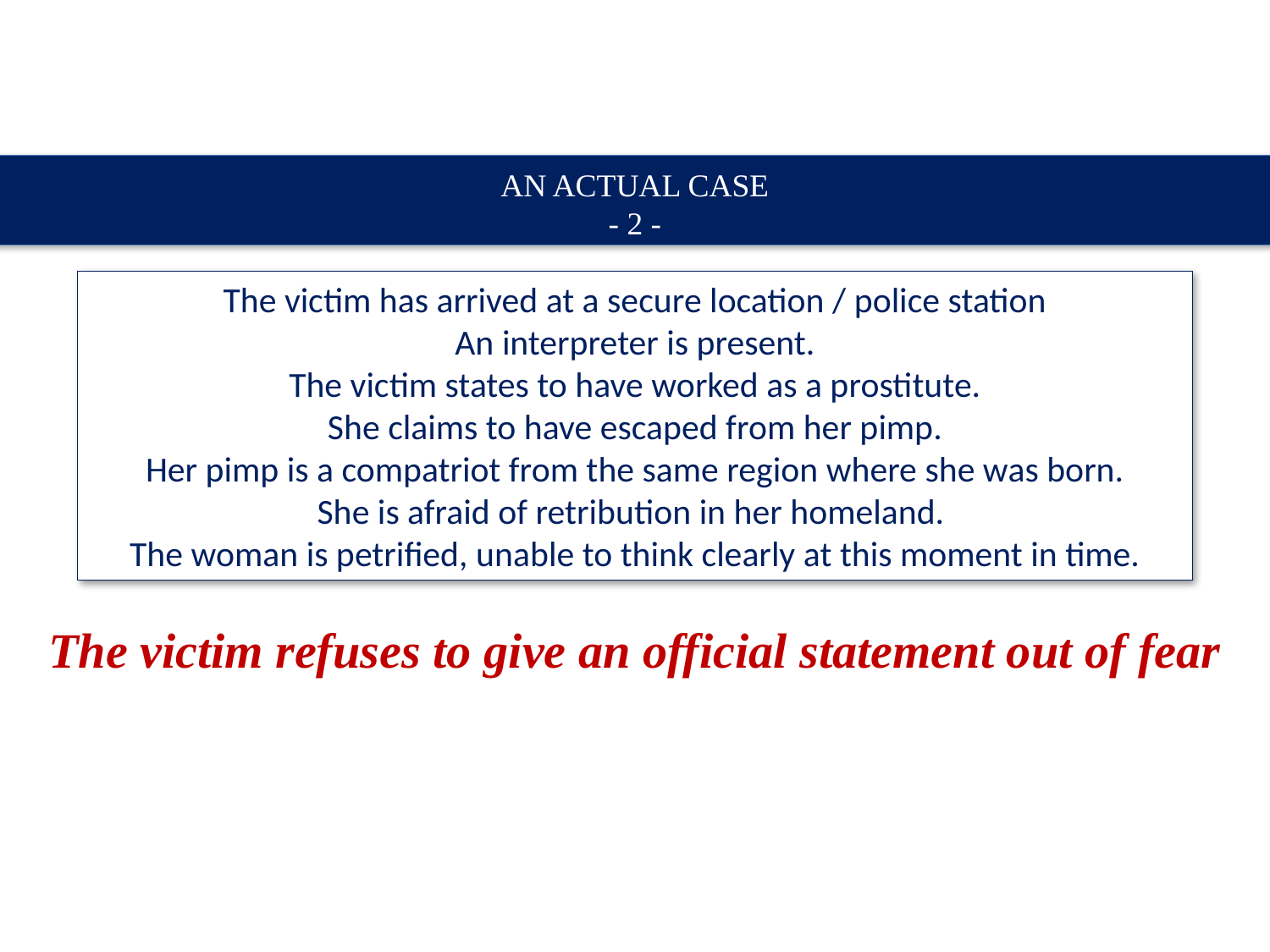

AN ACTUAL CASE
- 2 -
The victim has arrived at a secure location / police station
An interpreter is present.
The victim states to have worked as a prostitute.
She claims to have escaped from her pimp.
Her pimp is a compatriot from the same region where she was born.
She is afraid of retribution in her homeland.
The woman is petrified, unable to think clearly at this moment in time.
The victim refuses to give an official statement out of fear